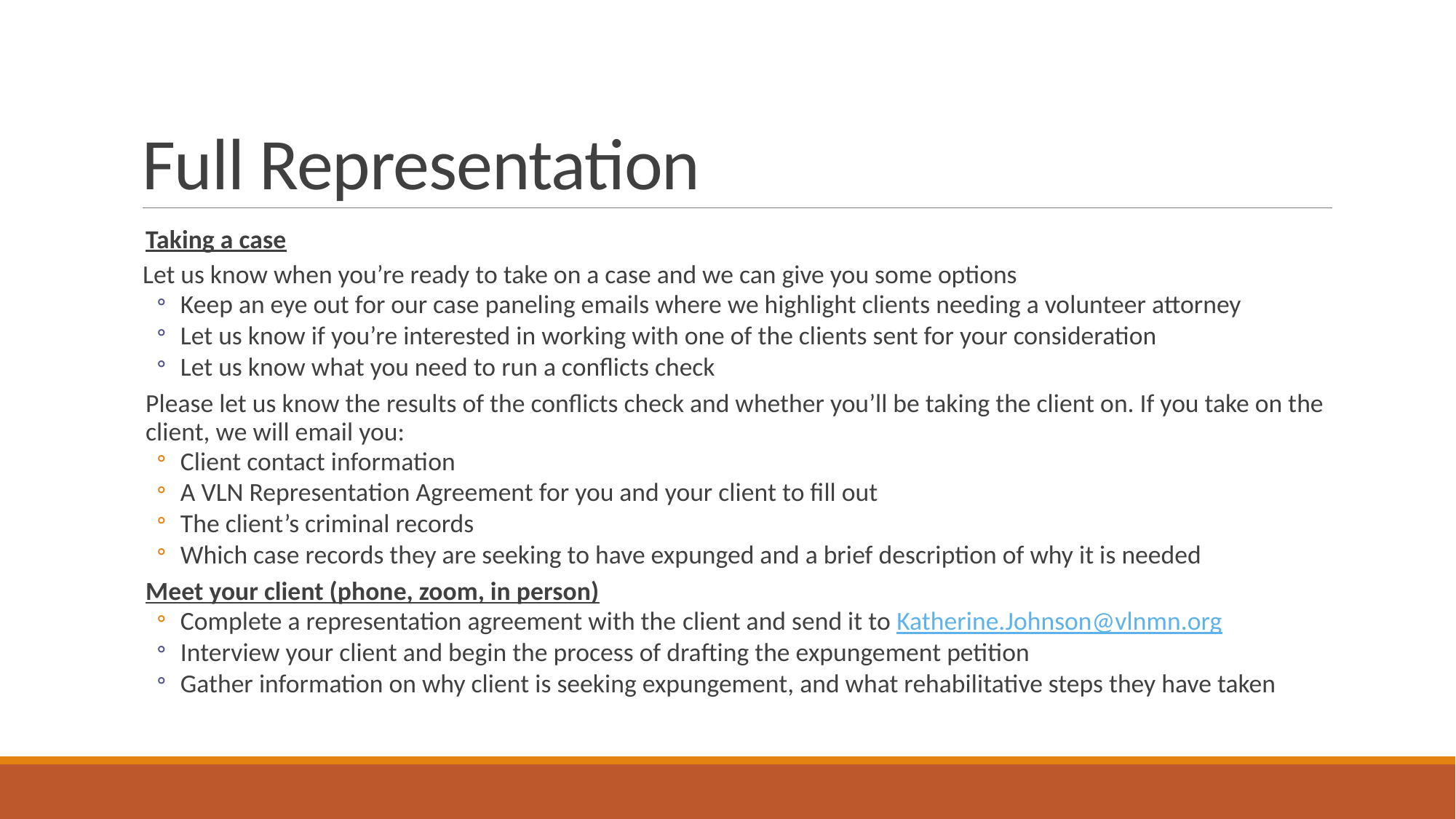

# Full Representation
Taking a case
Let us know when you’re ready to take on a case and we can give you some options
Keep an eye out for our case paneling emails where we highlight clients needing a volunteer attorney
Let us know if you’re interested in working with one of the clients sent for your consideration
Let us know what you need to run a conflicts check
Please let us know the results of the conflicts check and whether you’ll be taking the client on. If you take on the client, we will email you:
Client contact information
A VLN Representation Agreement for you and your client to fill out
The client’s criminal records
Which case records they are seeking to have expunged and a brief description of why it is needed
Meet your client (phone, zoom, in person)
Complete a representation agreement with the client and send it to Katherine.Johnson@vlnmn.org
Interview your client and begin the process of drafting the expungement petition
Gather information on why client is seeking expungement, and what rehabilitative steps they have taken